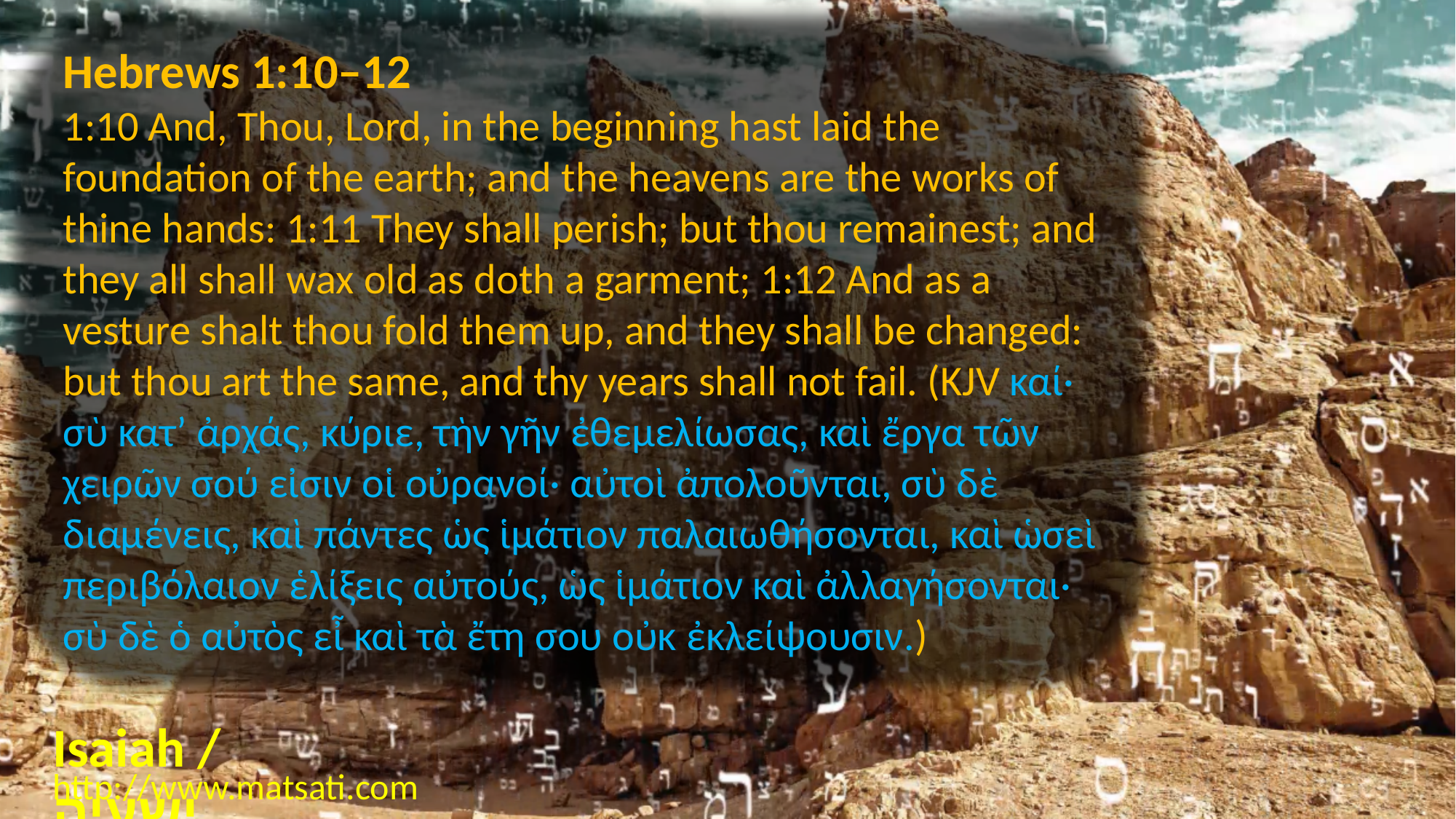

Hebrews 1:10–12
1:10 And, Thou, Lord, in the beginning hast laid the foundation of the earth; and the heavens are the works of thine hands: 1:11 They shall perish; but thou remainest; and they all shall wax old as doth a garment; 1:12 And as a vesture shalt thou fold them up, and they shall be changed: but thou art the same, and thy years shall not fail. (KJV καί· σὺ κατʼ ἀρχάς, κύριε, τὴν γῆν ἐθεμελίωσας, καὶ ἔργα τῶν χειρῶν σού εἰσιν οἱ οὐρανοί· αὐτοὶ ἀπολοῦνται, σὺ δὲ διαμένεις, καὶ πάντες ὡς ἱμάτιον παλαιωθήσονται, καὶ ὡσεὶ περιβόλαιον ἑλίξεις αὐτούς, ὡς ἱμάτιον καὶ ἀλλαγήσονται· σὺ δὲ ὁ αὐτὸς εἶ καὶ τὰ ἔτη σου οὐκ ἐκλείψουσιν.)
Isaiah / ישעיה
http://www.matsati.com